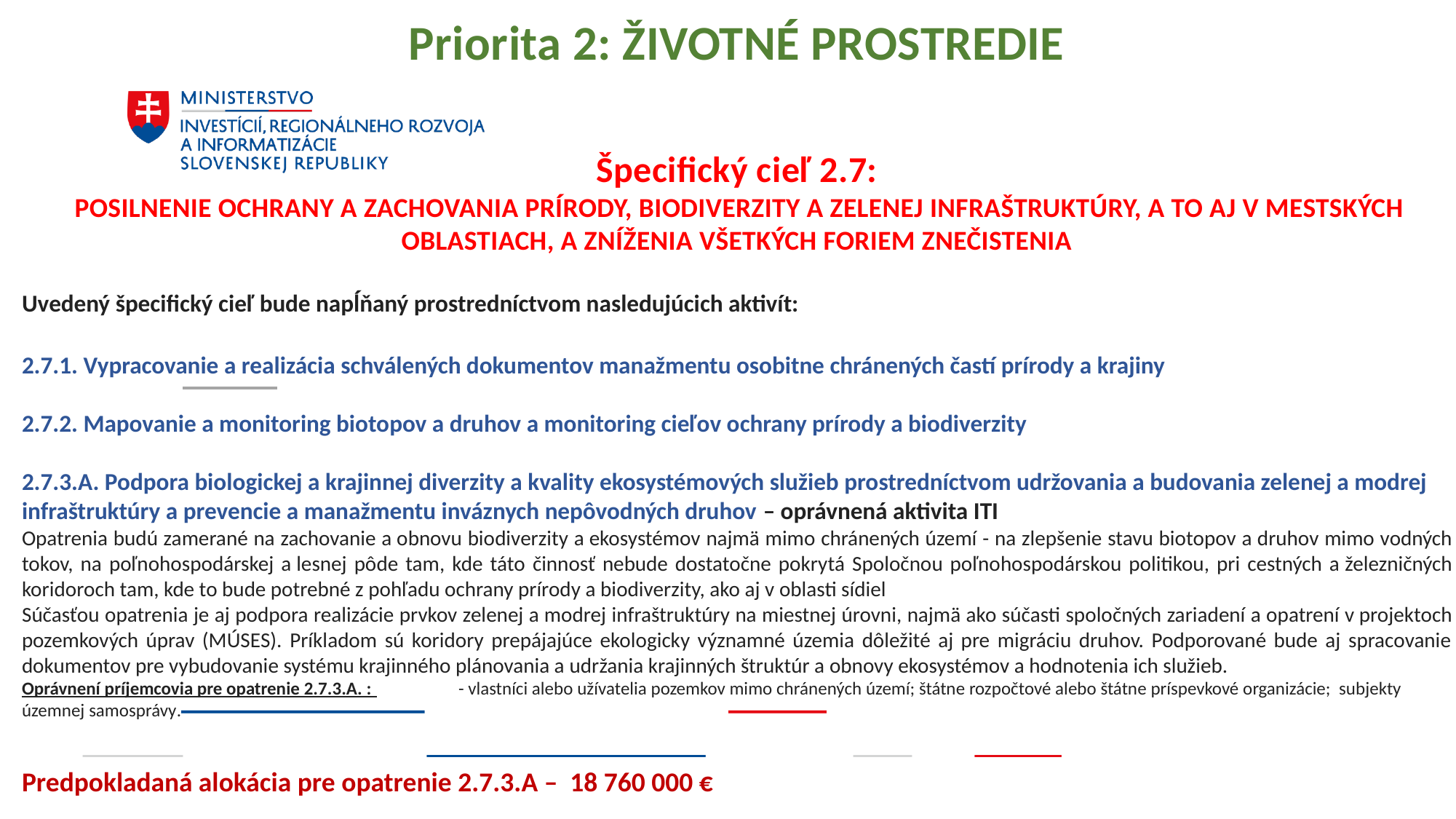

Priorita 2: ŽIVOTNÉ PROSTREDIE

Špecifický cieľ 2.7:
 POSILNENIE OCHRANY A ZACHOVANIA PRÍRODY, BIODIVERZITY A ZELENEJ INFRAŠTRUKTÚRY, A TO AJ V MESTSKÝCH OBLASTIACH, A ZNÍŽENIA VŠETKÝCH FORIEM ZNEČISTENIA

Uvedený špecifický cieľ bude napĺňaný prostredníctvom nasledujúcich aktivít:

2.7.1. Vypracovanie a realizácia schválených dokumentov manažmentu osobitne chránených častí prírody a krajiny

2.7.2. Mapovanie a monitoring biotopov a druhov a monitoring cieľov ochrany prírody a biodiverzity

2.7.3.A. Podpora biologickej a krajinnej diverzity a kvality ekosystémových služieb prostredníctvom udržovania a budovania zelenej a modrej infraštruktúry a prevencie a manažmentu inváznych nepôvodných druhov – oprávnená aktivita ITI
Opatrenia budú zamerané na zachovanie a obnovu biodiverzity a ekosystémov najmä mimo chránených území - na zlepšenie stavu biotopov a druhov mimo vodných tokov, na poľnohospodárskej a lesnej pôde tam, kde táto činnosť nebude dostatočne pokrytá Spoločnou poľnohospodárskou politikou, pri cestných a železničných koridoroch tam, kde to bude potrebné z pohľadu ochrany prírody a biodiverzity, ako aj v oblasti sídiel
Súčasťou opatrenia je aj podpora realizácie prvkov zelenej a modrej infraštruktúry na miestnej úrovni, najmä ako súčasti spoločných zariadení a opatrení v projektoch pozemkových úprav (MÚSES). Príkladom sú koridory prepájajúce ekologicky významné územia dôležité aj pre migráciu druhov. Podporované bude aj spracovanie dokumentov pre vybudovanie systému krajinného plánovania a udržania krajinných štruktúr a obnovy ekosystémov a hodnotenia ich služieb.
Oprávnení príjemcovia pre opatrenie 2.7.3.A. : 	- vlastníci alebo užívatelia pozemkov mimo chránených území; štátne rozpočtové alebo štátne príspevkové organizácie;  subjekty územnej samosprávy.

Predpokladaná alokácia pre opatrenie 2.7.3.A –  18 760 000 €